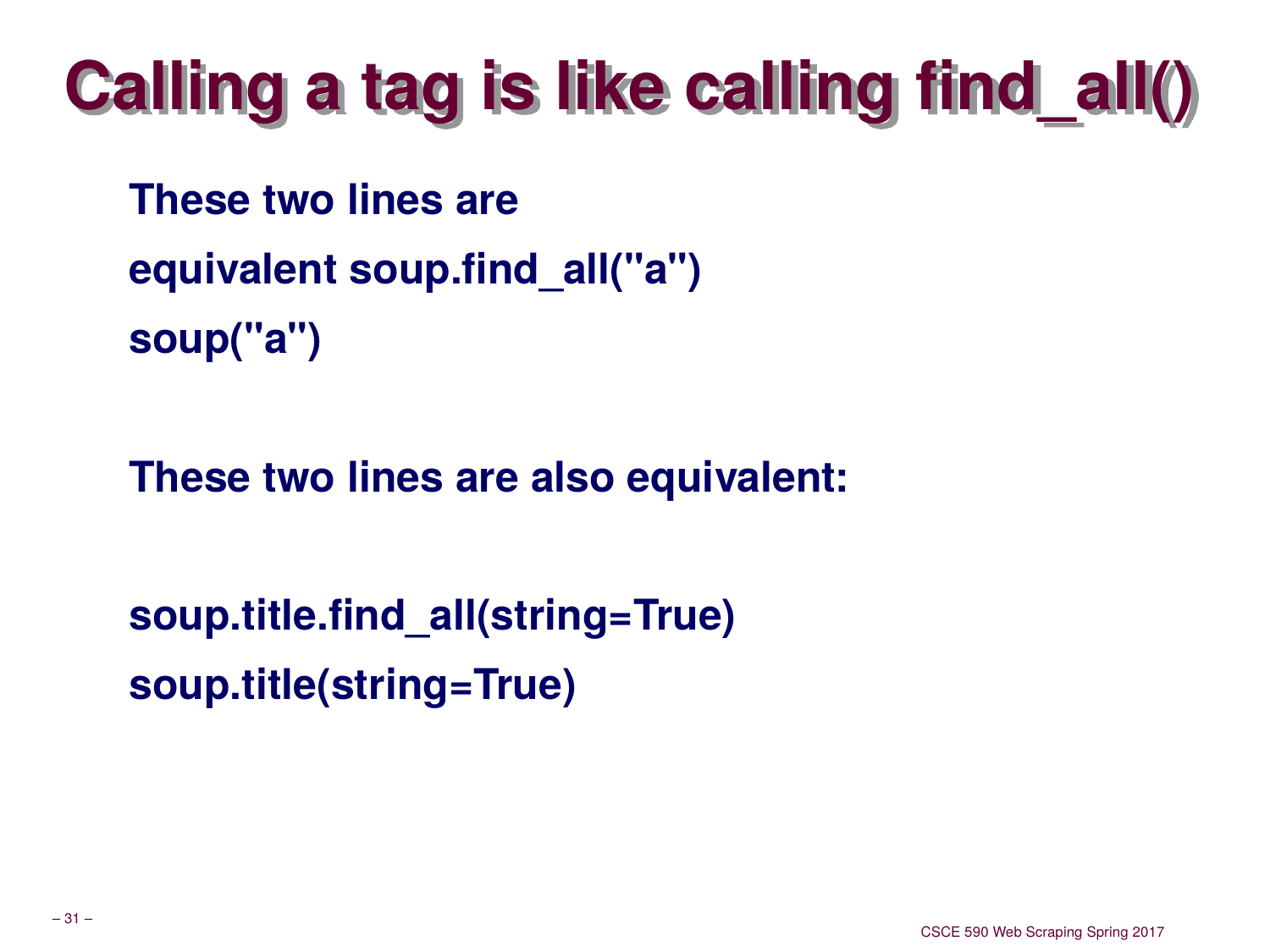

# Calling a tag is like calling find_all()
These two lines are
equivalent soup.find_all("a")
soup("a")

These two lines are also equivalent:

soup.title.find_all(string=True)
soup.title(string=True)